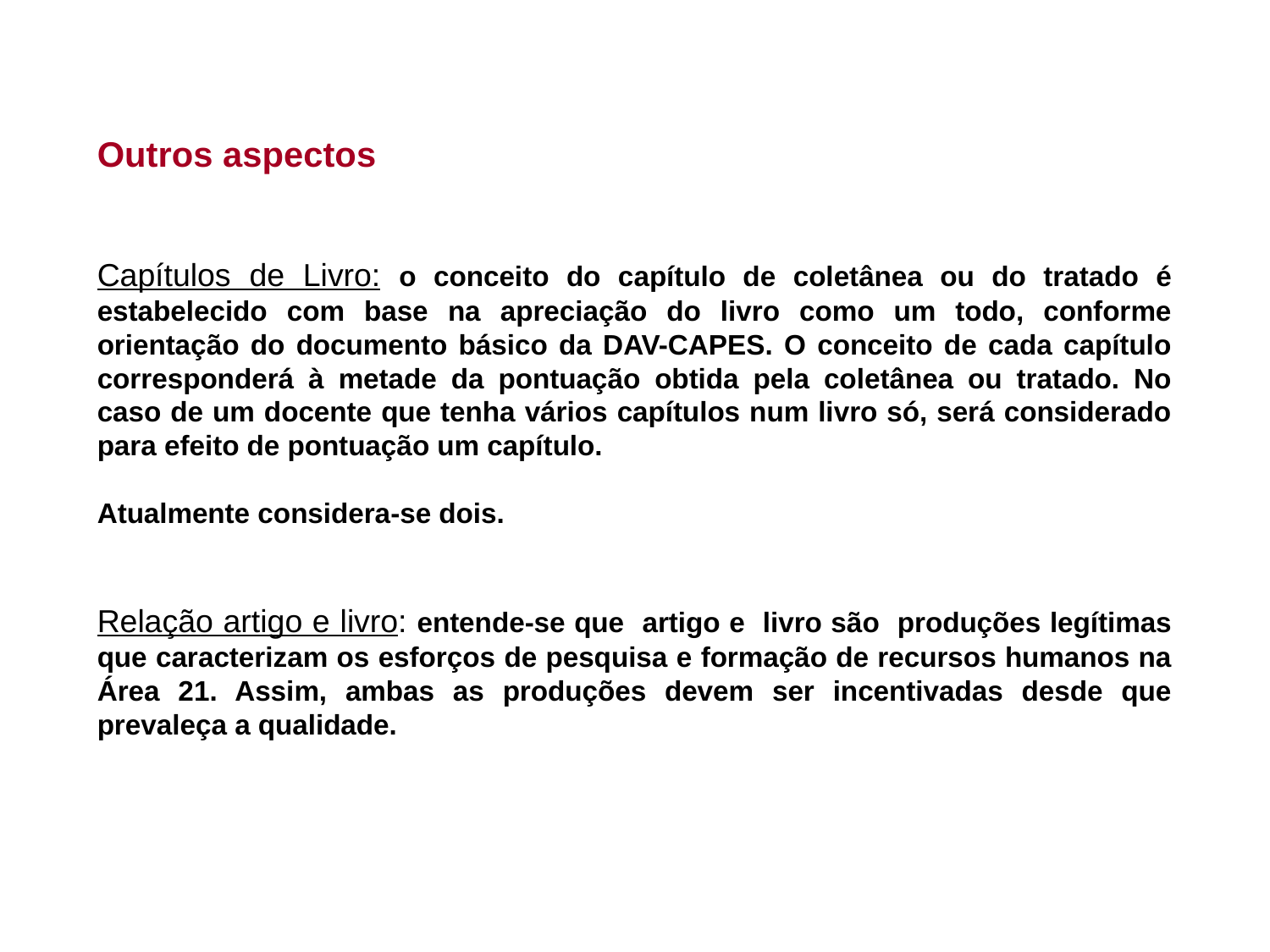

Outros aspectos

Capítulos de Livro: o conceito do capítulo de coletânea ou do tratado é estabelecido com base na apreciação do livro como um todo, conforme orientação do documento básico da DAV-CAPES. O conceito de cada capítulo corresponderá à metade da pontuação obtida pela coletânea ou tratado. No caso de um docente que tenha vários capítulos num livro só, será considerado para efeito de pontuação um capítulo.

Atualmente considera-se dois.

Relação artigo e livro: entende-se que  artigo e  livro são  produções legítimas que caracterizam os esforços de pesquisa e formação de recursos humanos na Área 21. Assim, ambas as produções devem ser incentivadas desde que prevaleça a qualidade.